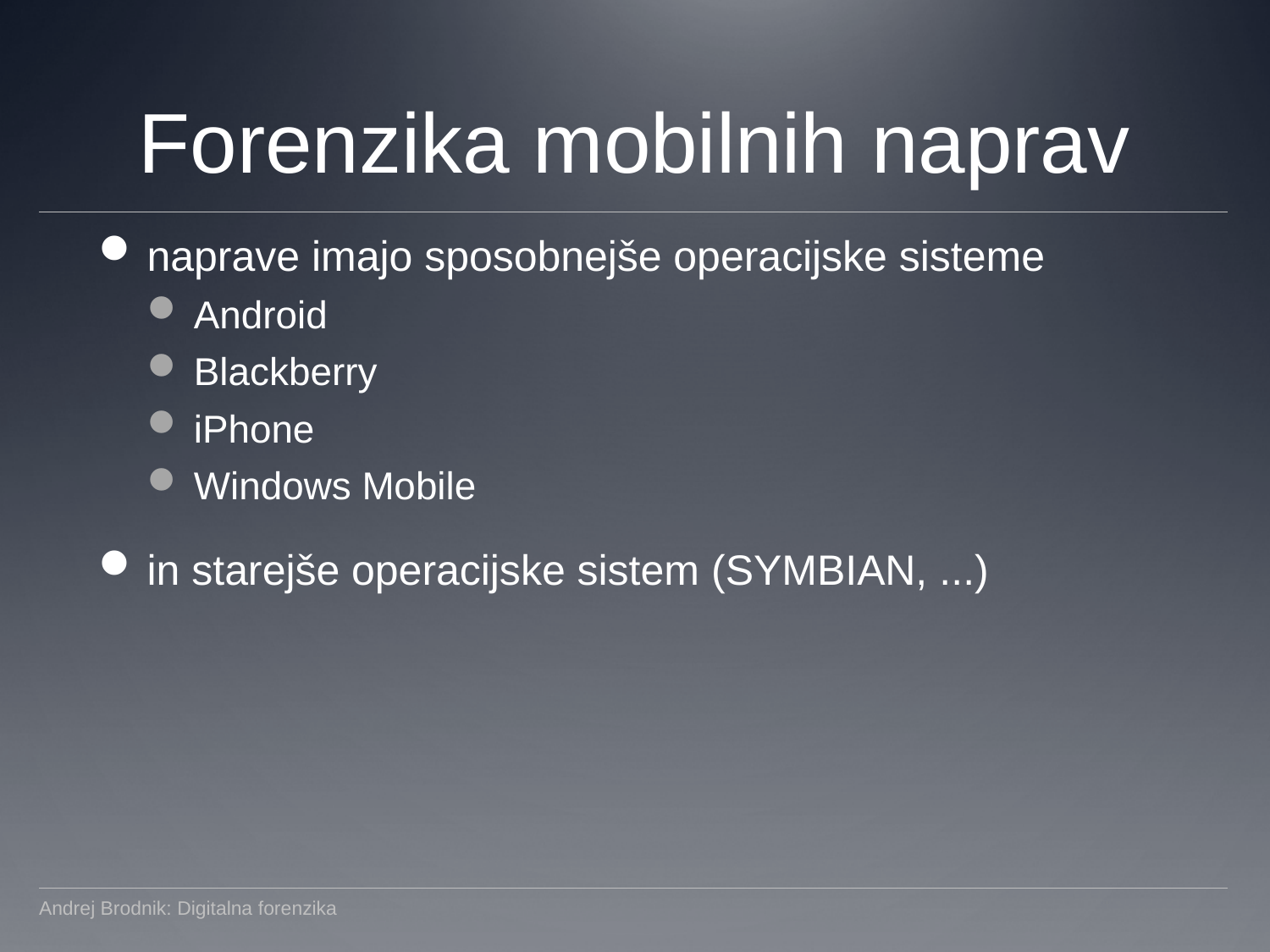

# Forenzika mobilnih naprav
naprave imajo sposobnejše operacijske sisteme
Android
Blackberry
iPhone
Windows Mobile
in starejše operacijske sistem (SYMBIAN, ...)
Andrej Brodnik: Digitalna forenzika